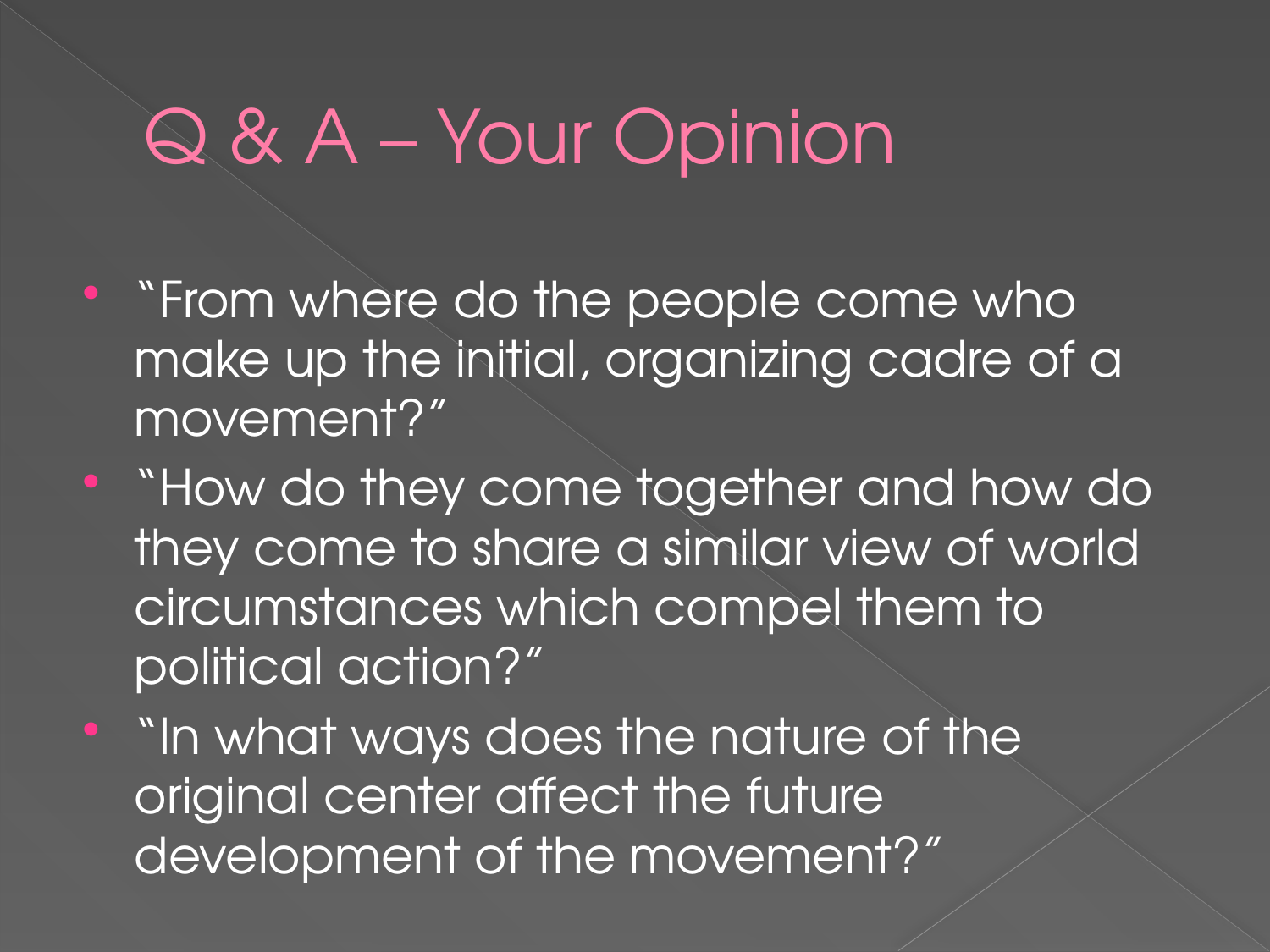

# Q & A – Your Opinion
“From where do the people come who make up the initial, organizing cadre of a movement?”
“How do they come together and how do they come to share a similar view of world circumstances which compel them to political action?”
“In what ways does the nature of the original center affect the future development of the movement?”